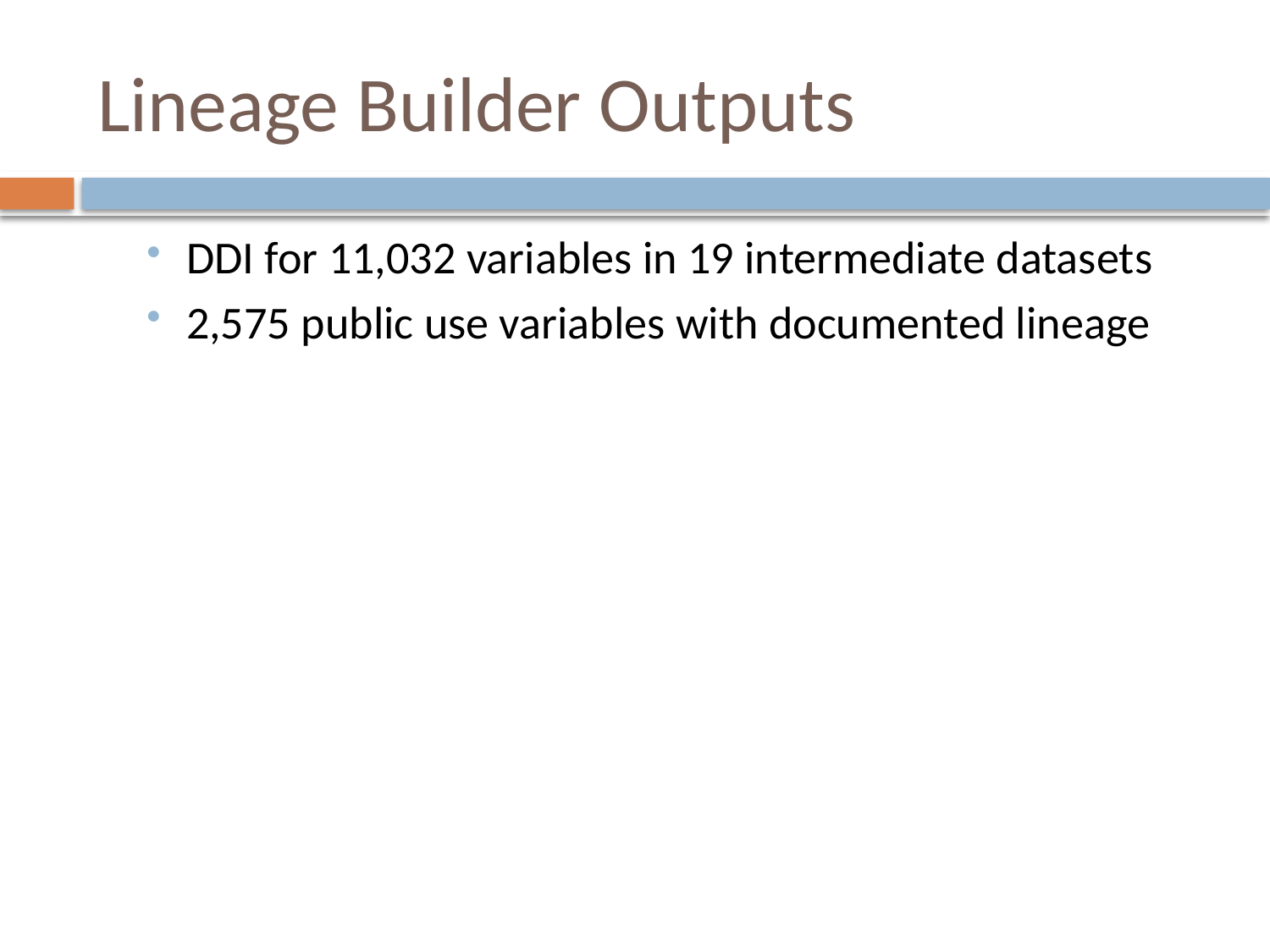

# Lineage Builder Outputs
DDI for 11,032 variables in 19 intermediate datasets
2,575 public use variables with documented lineage